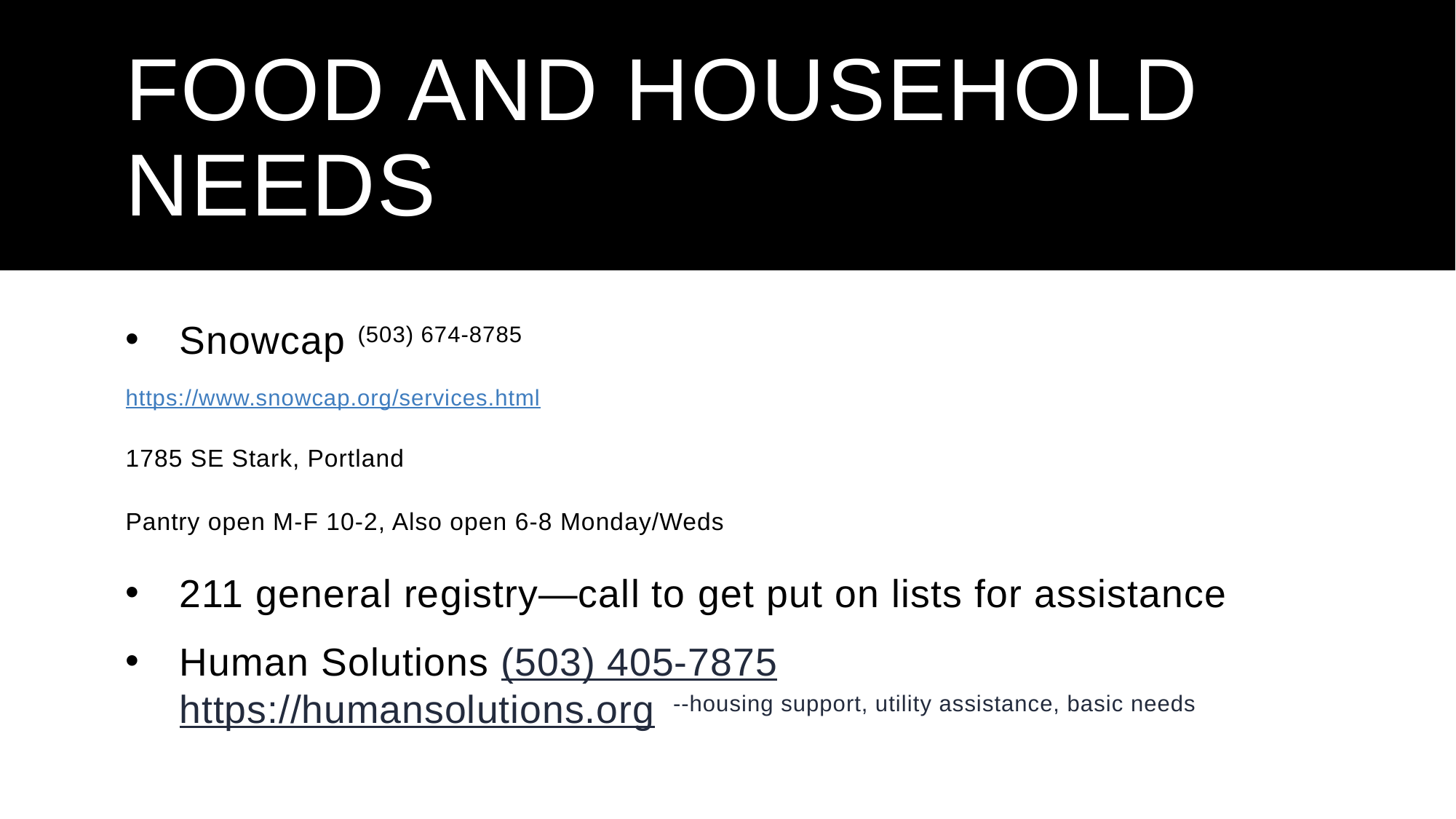

# Food and Household Needs
Snowcap (503) 674-8785
https://www.snowcap.org/services.html
1785 SE Stark, Portland
Pantry open M-F 10-2, Also open 6-8 Monday/Weds
211 general registry—call to get put on lists for assistance
Human Solutions (503) 405-7875
https://humansolutions.org  --housing support, utility assistance, basic needs